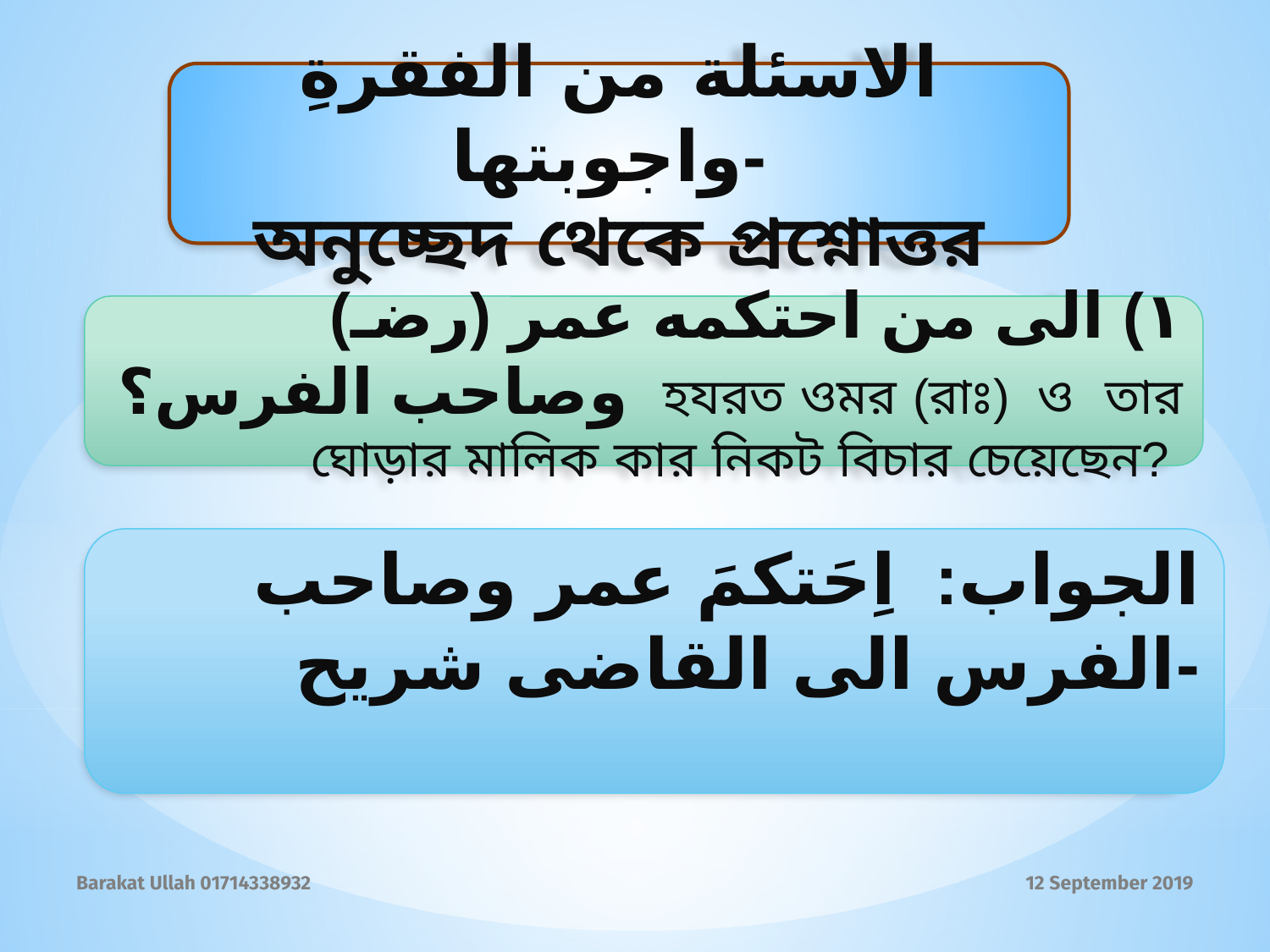

الاسئلة من الفقرةِ واجوبتها-
অনুচ্ছেদ থেকে প্রশ্নোত্তর
١) الى من احتكمه عمر (رضـ) وصاحب الفرس؟  হযরত ওমর (রাঃ)  ও  তার ঘোড়ার মালিক কার নিকট বিচার চেয়েছেন?
الجواب:  اِحَتكمَ عمر وصاحب الفرس الى القاضى شريح-

Barakat Ullah 01714338932
12 September 2019